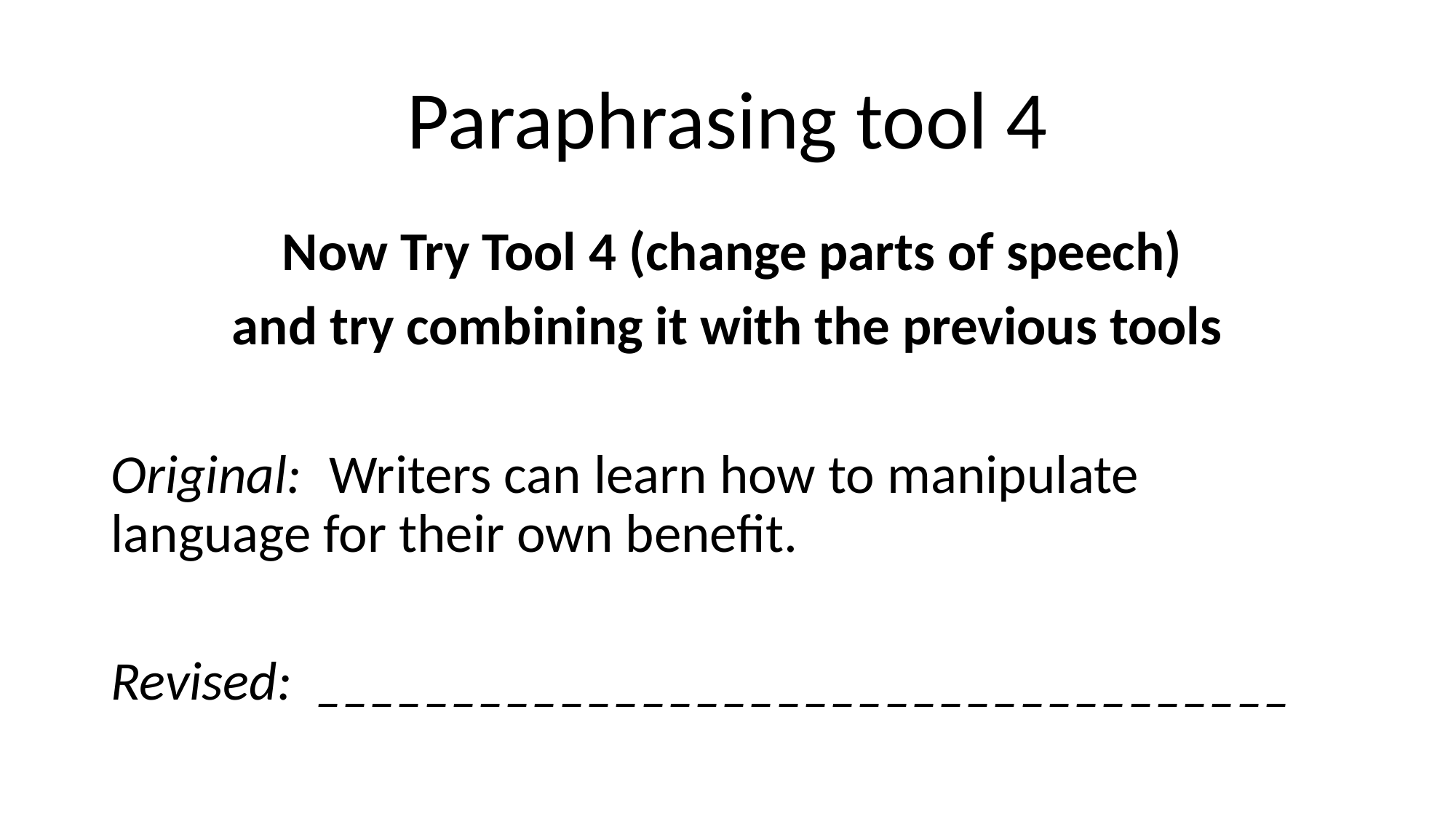

# Paraphrasing tool 4
 Now Try Tool 4 (change parts of speech)
and try combining it with the previous tools

Original:	Writers can learn how to manipulate language for their own benefit.

Revised:  ____________________________________